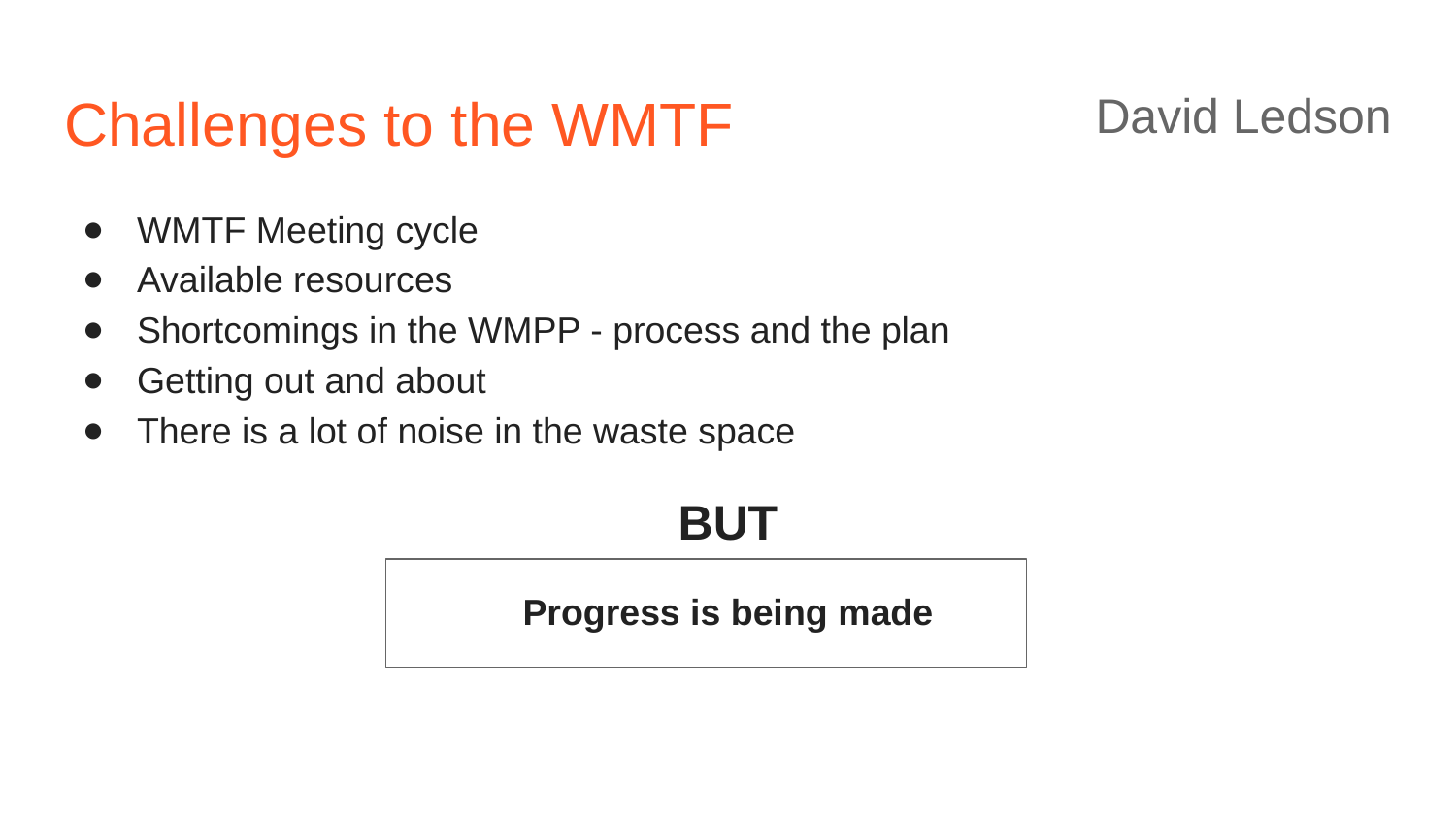

# Challenges to the WMTF
David Ledson
WMTF Meeting cycle
Available resources
Shortcomings in the WMPP - process and the plan
Getting out and about
There is a lot of noise in the waste space
BUT
Progress is being made